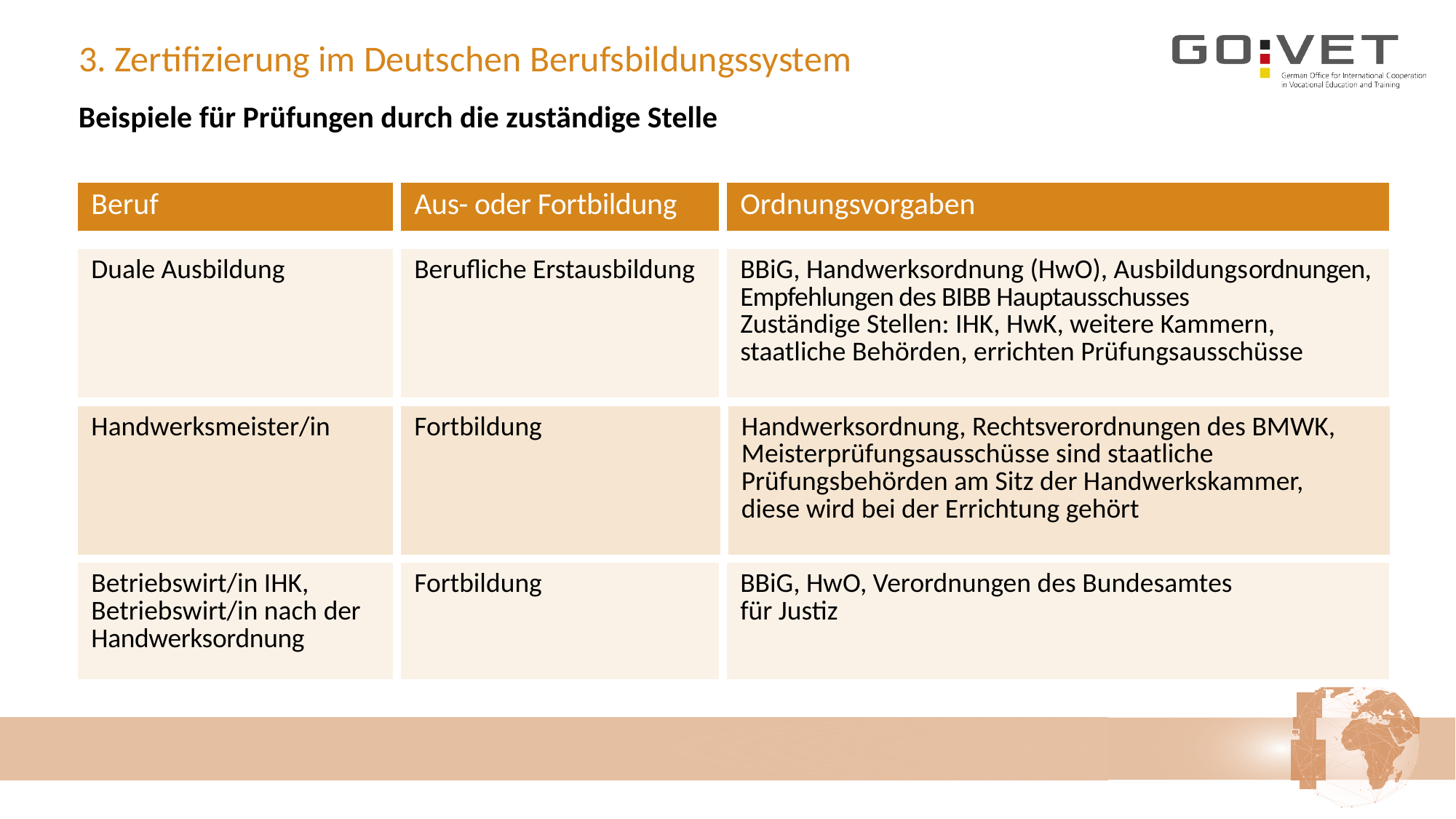

# 3. Zertifizierung im Deutschen Berufsbildungssystem
Beispiele für Prüfungen durch die zuständige Stelle
| Beruf | Aus- oder Fortbildung | Ordnungsvorgaben |
| --- | --- | --- |
| Duale Ausbildung | Berufliche Erstausbildung | BBiG, Handwerksordnung (HwO), Ausbildungsordnungen, Empfehlungen des BIBB Hauptausschusses Zuständige Stellen: IHK, HwK, weitere Kammern, staatliche Behörden, errichten Prüfungsausschüsse |
| --- | --- | --- |
| Handwerksmeister/in | Fortbildung | Handwerksordnung, Rechtsverordnungen des BMWK, Meisterprüfungsausschüsse sind staatliche Prüfungsbehörden am Sitz der Handwerkskammer, diese wird bei der Errichtung gehört |
| --- | --- | --- |
| Betriebswirt/in IHK, Betriebswirt/in nach der Handwerksordnung | Fortbildung | BBiG, HwO, Verordnungen des Bundesamtes für Justiz |
| --- | --- | --- |